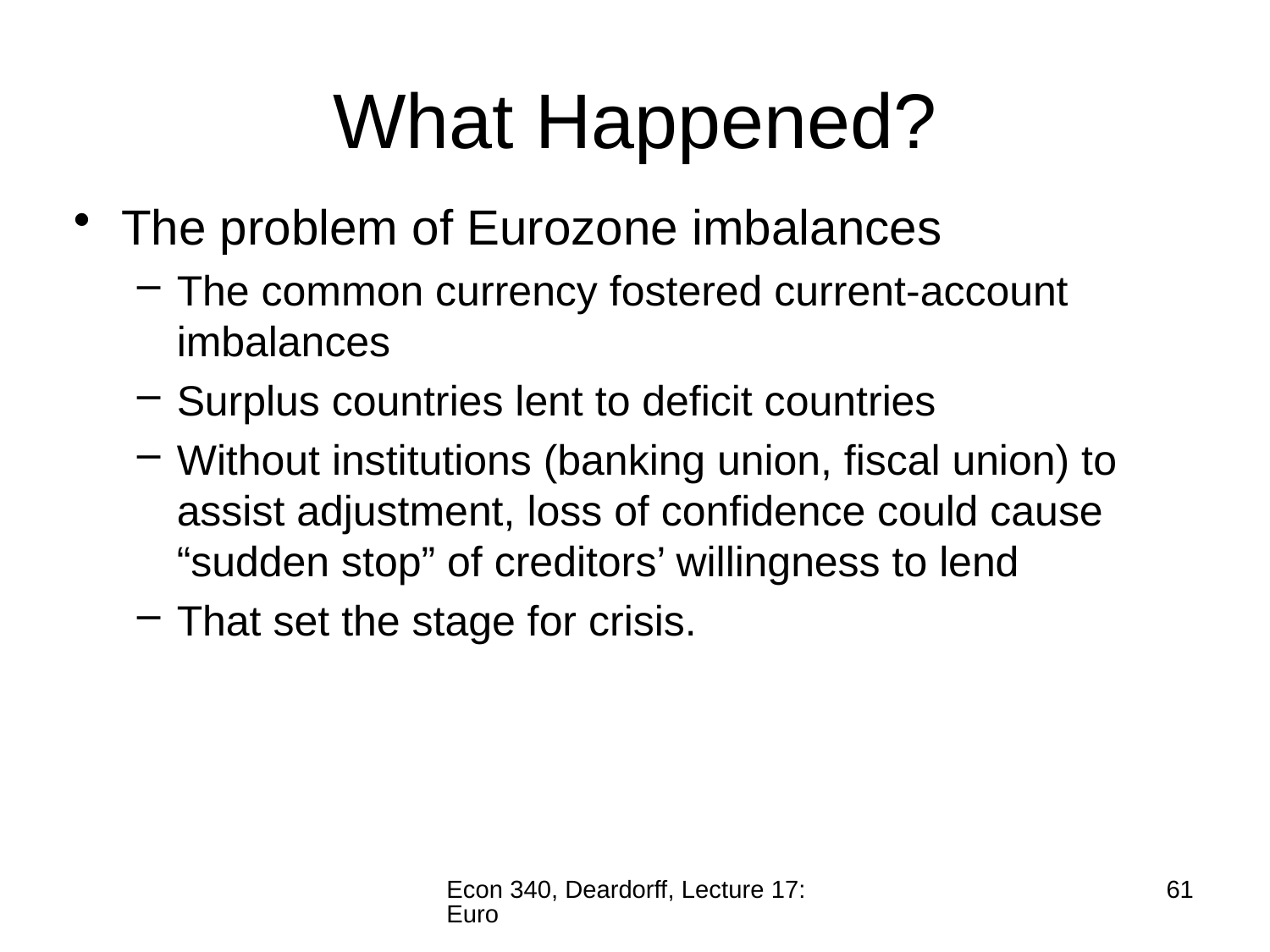

# What Happened?
The problem of Eurozone imbalances
The common currency fostered current-account imbalances
Surplus countries lent to deficit countries
Without institutions (banking union, fiscal union) to assist adjustment, loss of confidence could cause “sudden stop” of creditors’ willingness to lend
That set the stage for crisis.

Econ 340, Deardorff, Lecture 17: Euro
61